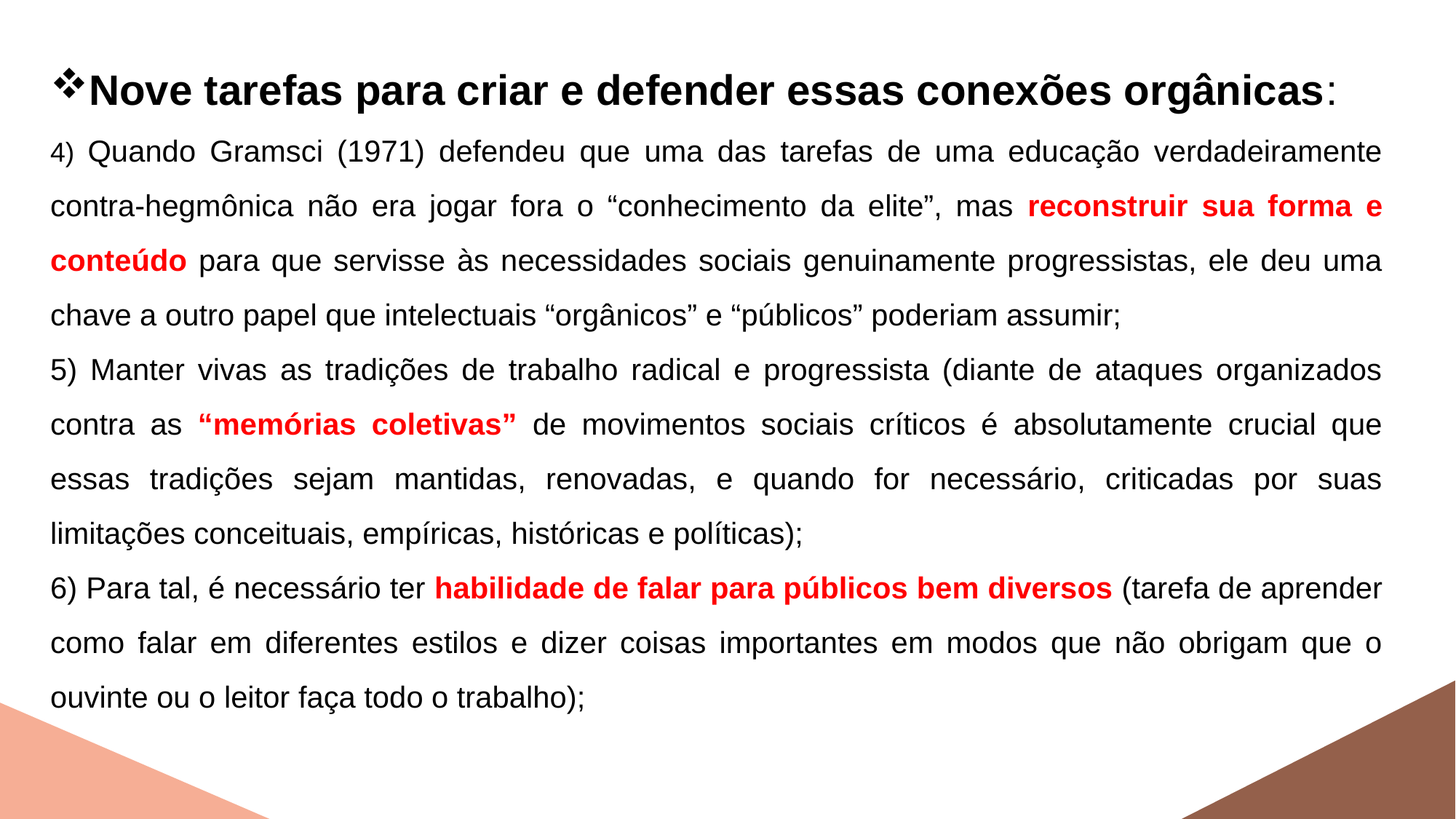

Nove tarefas para criar e defender essas conexões orgânicas:
4) Quando Gramsci (1971) defendeu que uma das tarefas de uma educação verdadeiramente contra-hegmônica não era jogar fora o “conhecimento da elite”, mas reconstruir sua forma e conteúdo para que servisse às necessidades sociais genuinamente progressistas, ele deu uma chave a outro papel que intelectuais “orgânicos” e “públicos” poderiam assumir;
5) Manter vivas as tradições de trabalho radical e progressista (diante de ataques organizados contra as “memórias coletivas” de movimentos sociais críticos é absolutamente crucial que essas tradições sejam mantidas, renovadas, e quando for necessário, criticadas por suas limitações conceituais, empíricas, históricas e políticas);
6) Para tal, é necessário ter habilidade de falar para públicos bem diversos (tarefa de aprender como falar em diferentes estilos e dizer coisas importantes em modos que não obrigam que o ouvinte ou o leitor faça todo o trabalho);